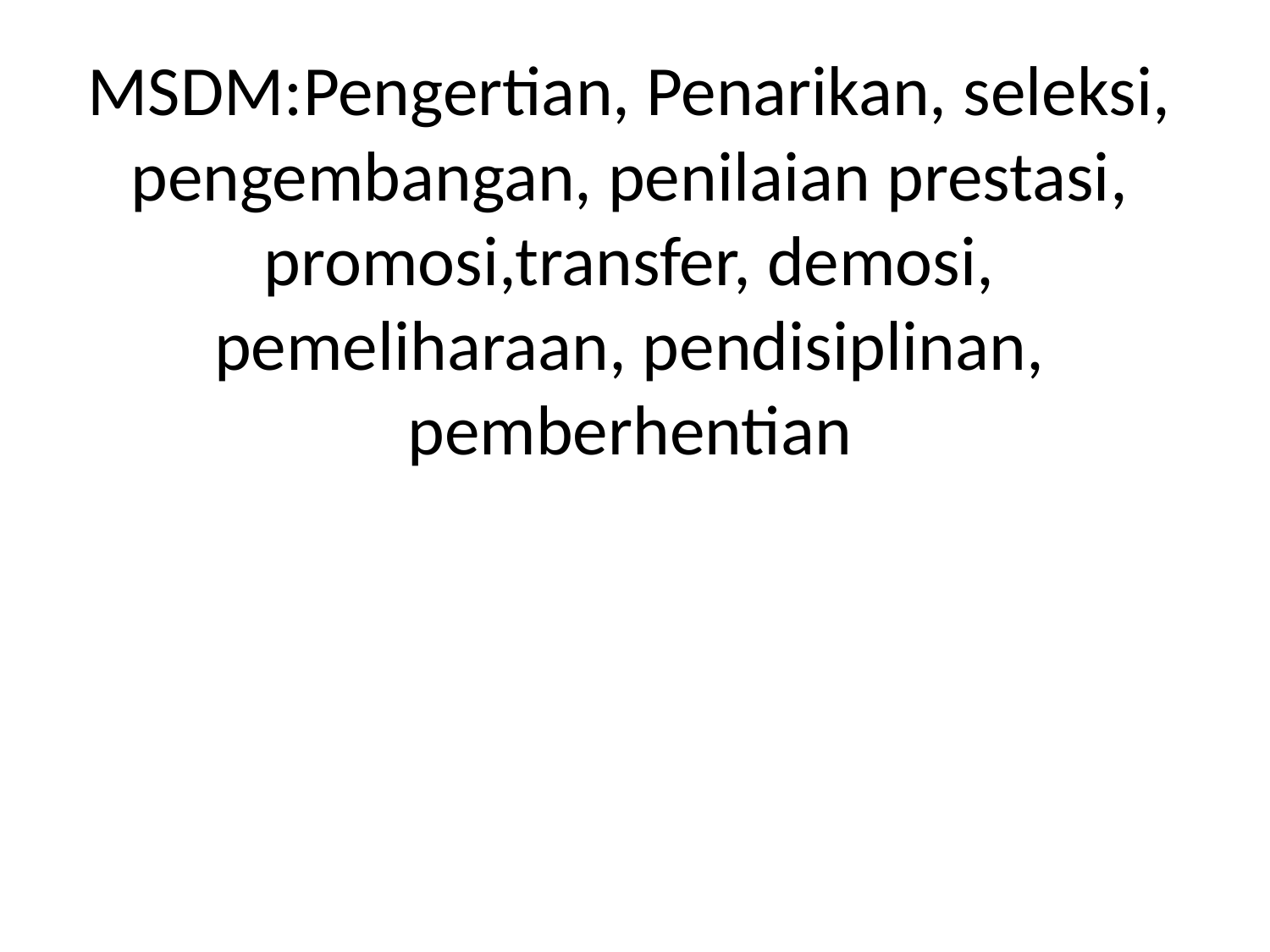

# MSDM:Pengertian, Penarikan, seleksi, pengembangan, penilaian prestasi, promosi,transfer, demosi, pemeliharaan, pendisiplinan, pemberhentian